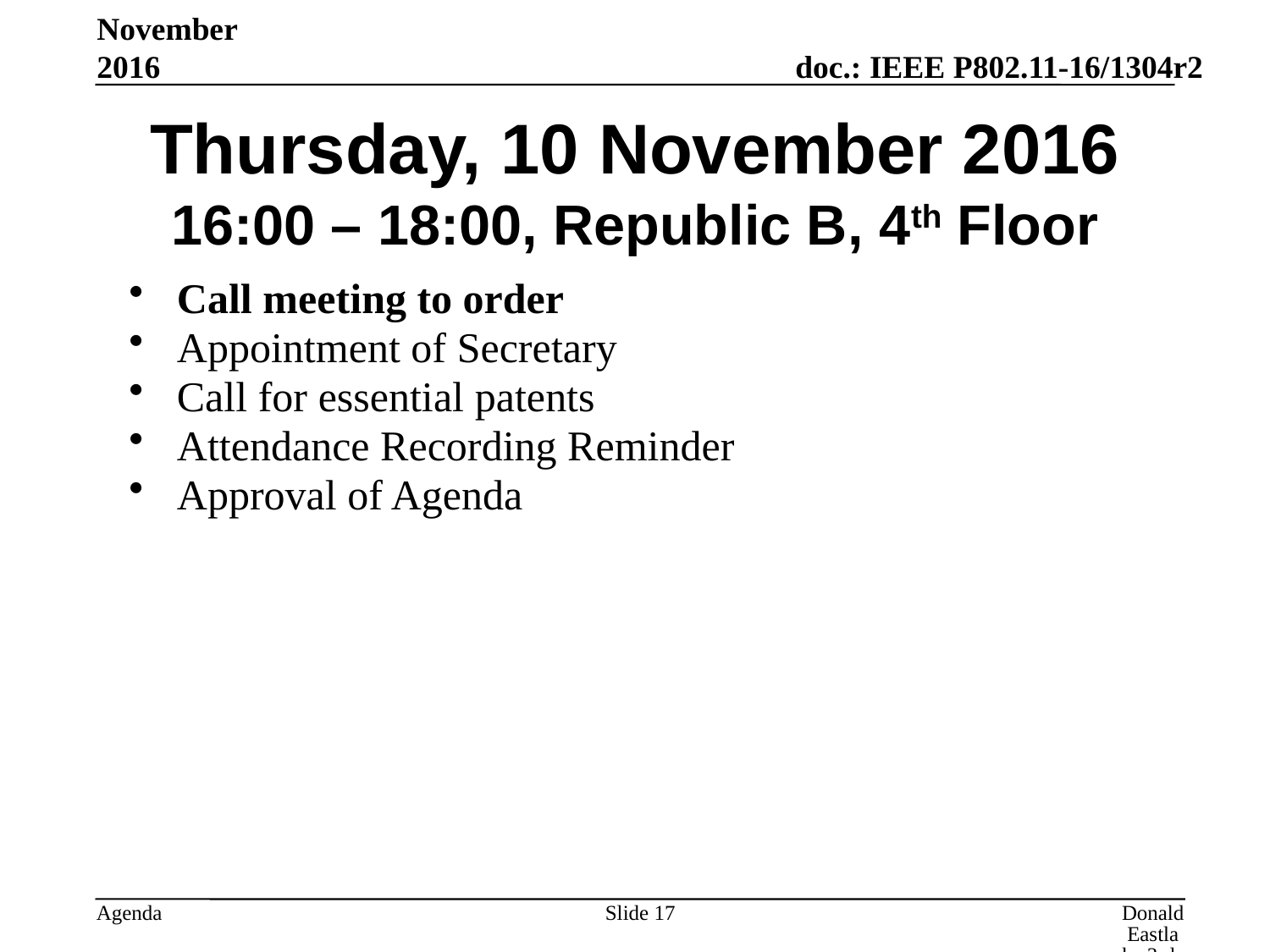

November 2016
# Thursday, 10 November 2016 16:00 – 18:00, Republic B, 4th Floor
Call meeting to order
Appointment of Secretary
Call for essential patents
Attendance Recording Reminder
Approval of Agenda

Slide 17
Donald Eastlake 3rd, Huawei Technologies